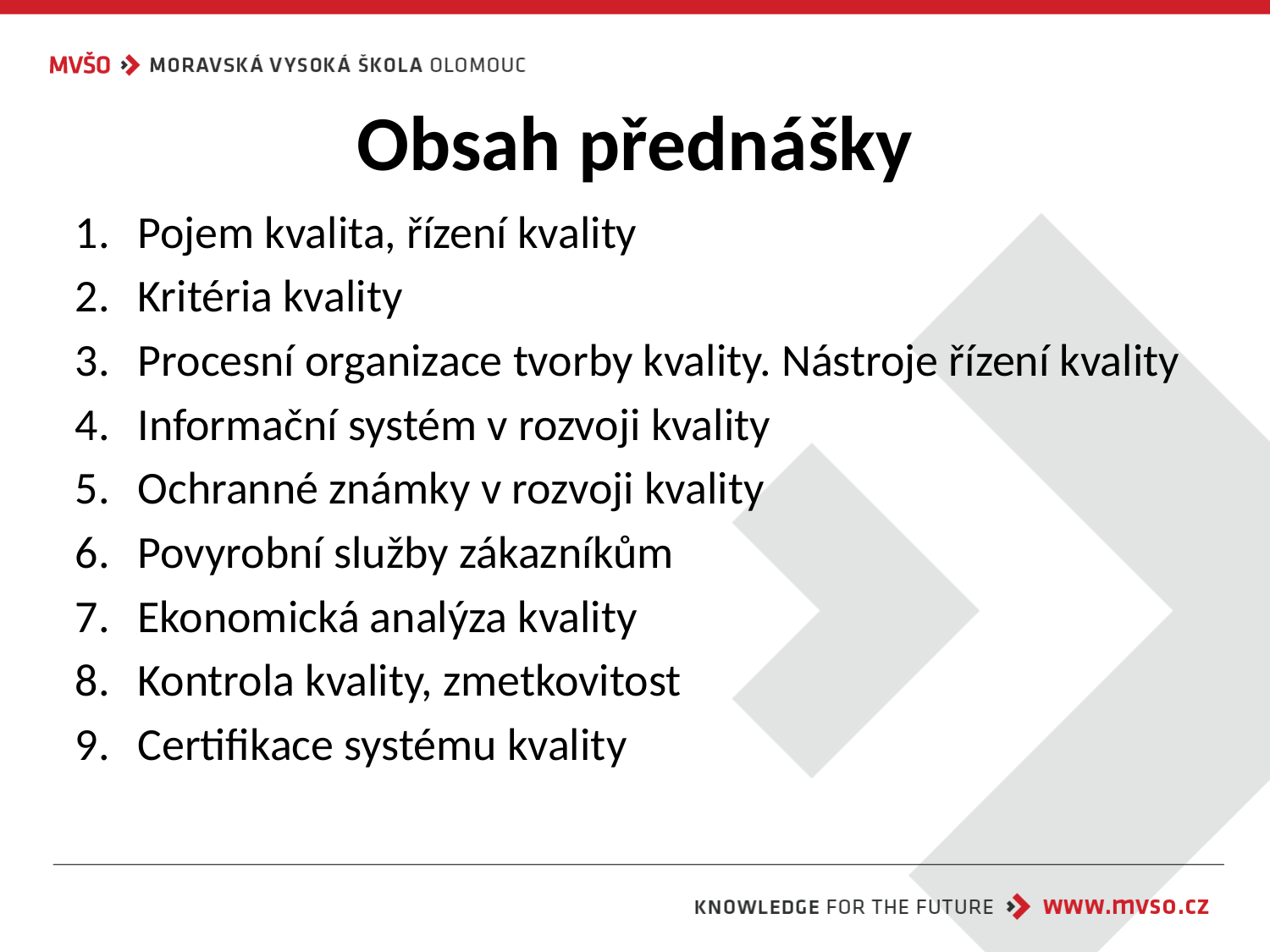

# Obsah přednášky
Pojem kvalita, řízení kvality
Kritéria kvality
Procesní organizace tvorby kvality. Nástroje řízení kvality
Informační systém v rozvoji kvality
Ochranné známky v rozvoji kvality
Povyrobní služby zákazníkům
Ekonomická analýza kvality
Kontrola kvality, zmetkovitost
Certifikace systému kvality